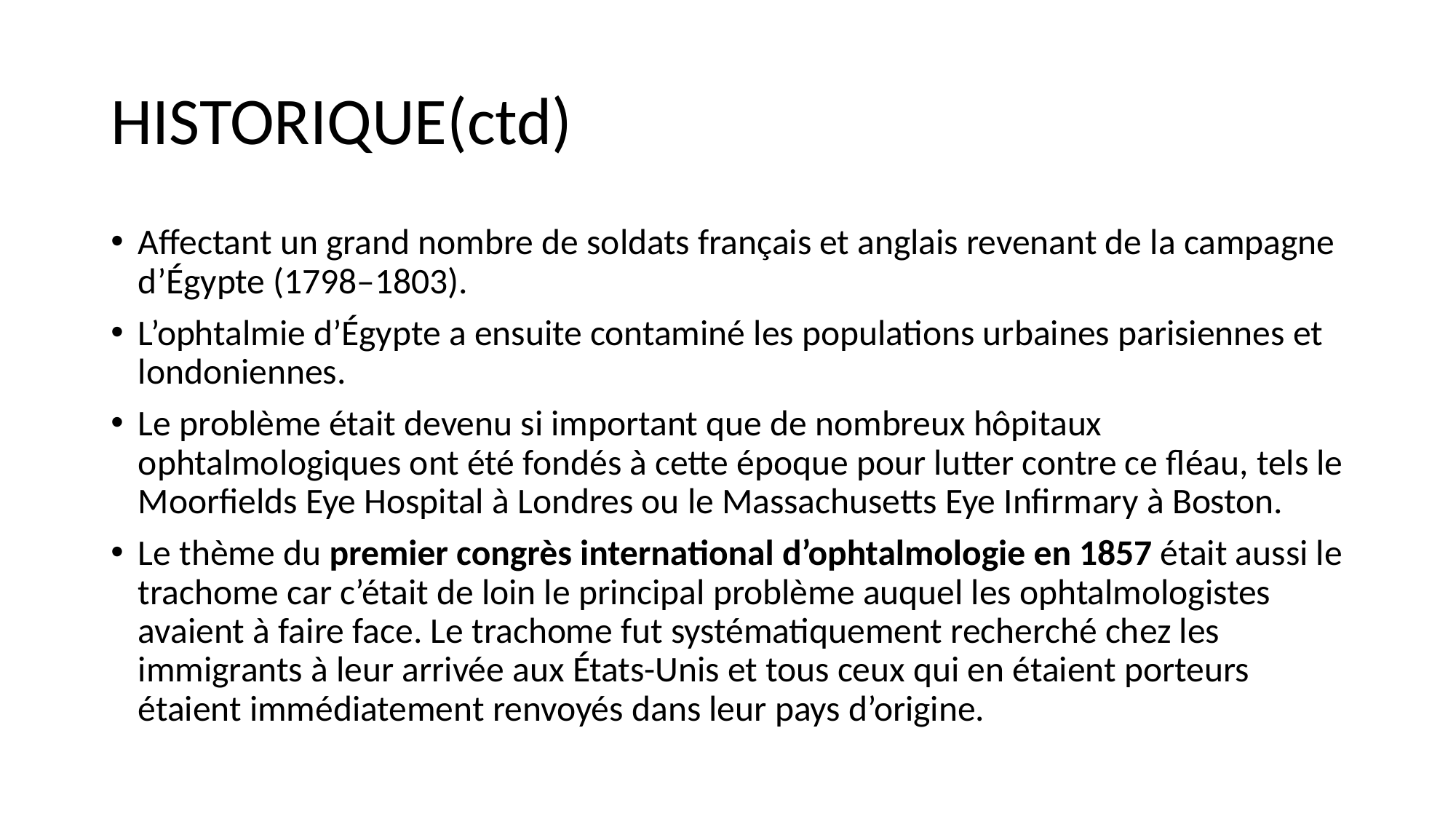

# HISTORIQUE(ctd)
Affectant un grand nombre de soldats français et anglais revenant de la campagne d’Égypte (1798–1803).
L’ophtalmie d’Égypte a ensuite contaminé les populations urbaines parisiennes et londoniennes.
Le problème était devenu si important que de nombreux hôpitaux ophtalmologiques ont été fondés à cette époque pour lutter contre ce fléau, tels le Moorfields Eye Hospital à Londres ou le Massachusetts Eye Infirmary à Boston.
Le thème du premier congrès international d’ophtalmologie en 1857 était aussi le trachome car c’était de loin le principal problème auquel les ophtalmologistes avaient à faire face. Le trachome fut systématiquement recherché chez les immigrants à leur arrivée aux États-Unis et tous ceux qui en étaient porteurs étaient immédiatement renvoyés dans leur pays d’origine.